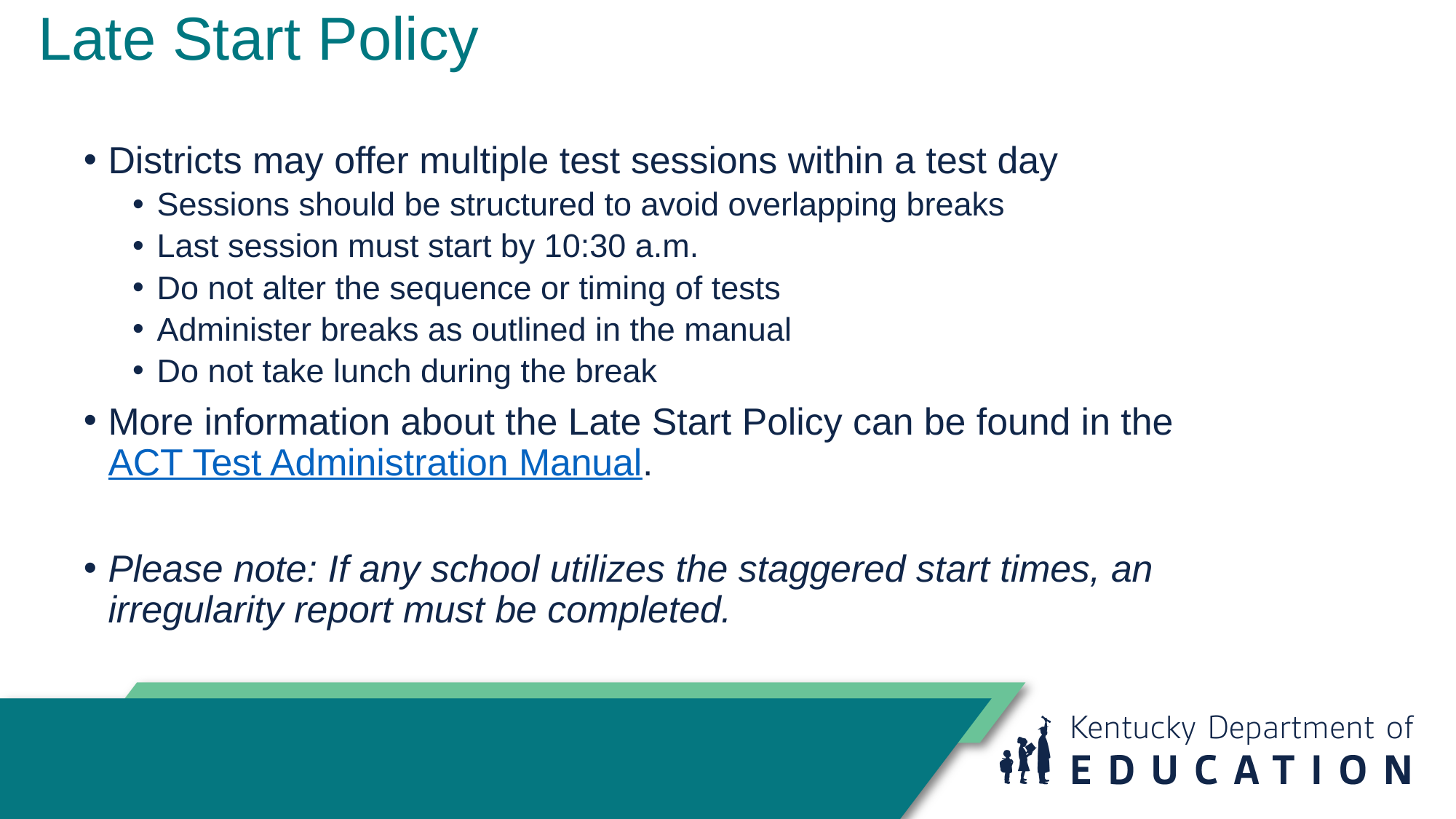

# Late Start Policy
Districts may offer multiple test sessions within a test day
Sessions should be structured to avoid overlapping breaks
Last session must start by 10:30 a.m.
Do not alter the sequence or timing of tests
Administer breaks as outlined in the manual
Do not take lunch during the break
More information about the Late Start Policy can be found in the ACT Test Administration Manual.

Please note: If any school utilizes the staggered start times, an irregularity report must be completed.